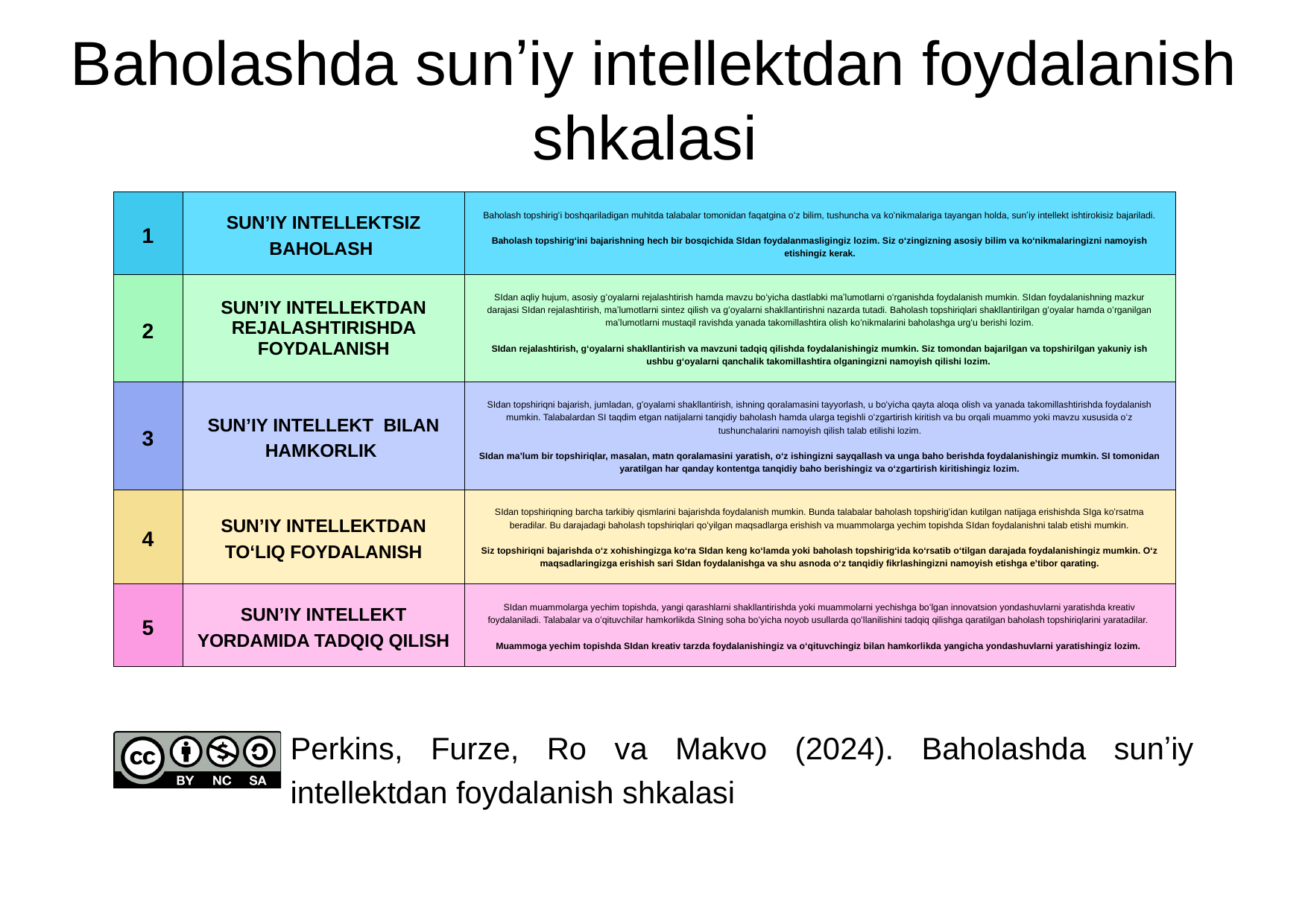

Baholashda sunʼiy intellektdan foydalanish shkalasi
| 1 | SUNʼIY INTELLEKTSIZ BAHOLASH | Baholash topshirigʻi boshqariladigan muhitda talabalar tomonidan faqatgina oʻz bilim, tushuncha va koʻnikmalariga tayangan holda, sunʼiy intellekt ishtirokisiz bajariladi. Baholash topshirigʻini bajarishning hech bir bosqichida SIdan foydalanmasligingiz lozim. Siz oʻzingizning asosiy bilim va koʻnikmalaringizni namoyish etishingiz kerak. |
| --- | --- | --- |
| 2 | SUNʼIY INTELLEKTDAN REJALASHTIRISHDA FOYDALANISH | SIdan aqliy hujum, asosiy gʻoyalarni rejalashtirish hamda mavzu boʻyicha dastlabki maʼlumotlarni oʻrganishda foydalanish mumkin. SIdan foydalanishning mazkur darajasi SIdan rejalashtirish, maʼlumotlarni sintez qilish va gʻoyalarni shakllantirishni nazarda tutadi. Baholash topshiriqlari shakllantirilgan gʻoyalar hamda oʻrganilgan maʼlumotlarni mustaqil ravishda yanada takomillashtira olish koʻnikmalarini baholashga urgʻu berishi lozim. SIdan rejalashtirish, gʻoyalarni shakllantirish va mavzuni tadqiq qilishda foydalanishingiz mumkin. Siz tomondan bajarilgan va topshirilgan yakuniy ish ushbu gʻoyalarni qanchalik takomillashtira olganingizni namoyish qilishi lozim. |
| 3 | SUNʼIY INTELLEKT BILAN HAMKORLIK | SIdan topshiriqni bajarish, jumladan, gʻoyalarni shakllantirish, ishning qoralamasini tayyorlash, u boʻyicha qayta aloqa olish va yanada takomillashtirishda foydalanish mumkin. Talabalardan SI taqdim etgan natijalarni tanqidiy baholash hamda ularga tegishli oʻzgartirish kiritish va bu orqali muammo yoki mavzu xususida oʻz tushunchalarini namoyish qilish talab etilishi lozim. SIdan maʼlum bir topshiriqlar, masalan, matn qoralamasini yaratish, oʻz ishingizni sayqallash va unga baho berishda foydalanishingiz mumkin. SI tomonidan yaratilgan har qanday kontentga tanqidiy baho berishingiz va oʻzgartirish kiritishingiz lozim. |
| 4 | SUNʼIY INTELLEKTDAN TOʻLIQ FOYDALANISH | SIdan topshiriqning barcha tarkibiy qismlarini bajarishda foydalanish mumkin. Bunda talabalar baholash topshirigʻidan kutilgan natijaga erishishda SIga koʻrsatma beradilar. Bu darajadagi baholash topshiriqlari qoʻyilgan maqsadlarga erishish va muammolarga yechim topishda SIdan foydalanishni talab etishi mumkin. Siz topshiriqni bajarishda oʻz xohishingizga koʻra SIdan keng koʻlamda yoki baholash topshirigʻida koʻrsatib oʻtilgan darajada foydalanishingiz mumkin. Oʻz maqsadlaringizga erishish sari SIdan foydalanishga va shu asnoda oʻz tanqidiy fikrlashingizni namoyish etishga eʼtibor qarating. |
| 5 | SUN’IY INTELLEKT YORDAMIDA TADQIQ QILISH | SIdan muammolarga yechim topishda, yangi qarashlarni shakllantirishda yoki muammolarni yechishga boʻlgan innovatsion yondashuvlarni yaratishda kreativ foydalaniladi. Talabalar va oʻqituvchilar hamkorlikda SIning soha boʻyicha noyob usullarda qoʻllanilishini tadqiq qilishga qaratilgan baholash topshiriqlarini yaratadilar. Muammoga yechim topishda SIdan kreativ tarzda foydalanishingiz va oʻqituvchingiz bilan hamkorlikda yangicha yondashuvlarni yaratishingiz lozim. |
Perkins, Furze, Ro va Makvo (2024). Baholashda sunʼiy intellektdan foydalanish shkalasi